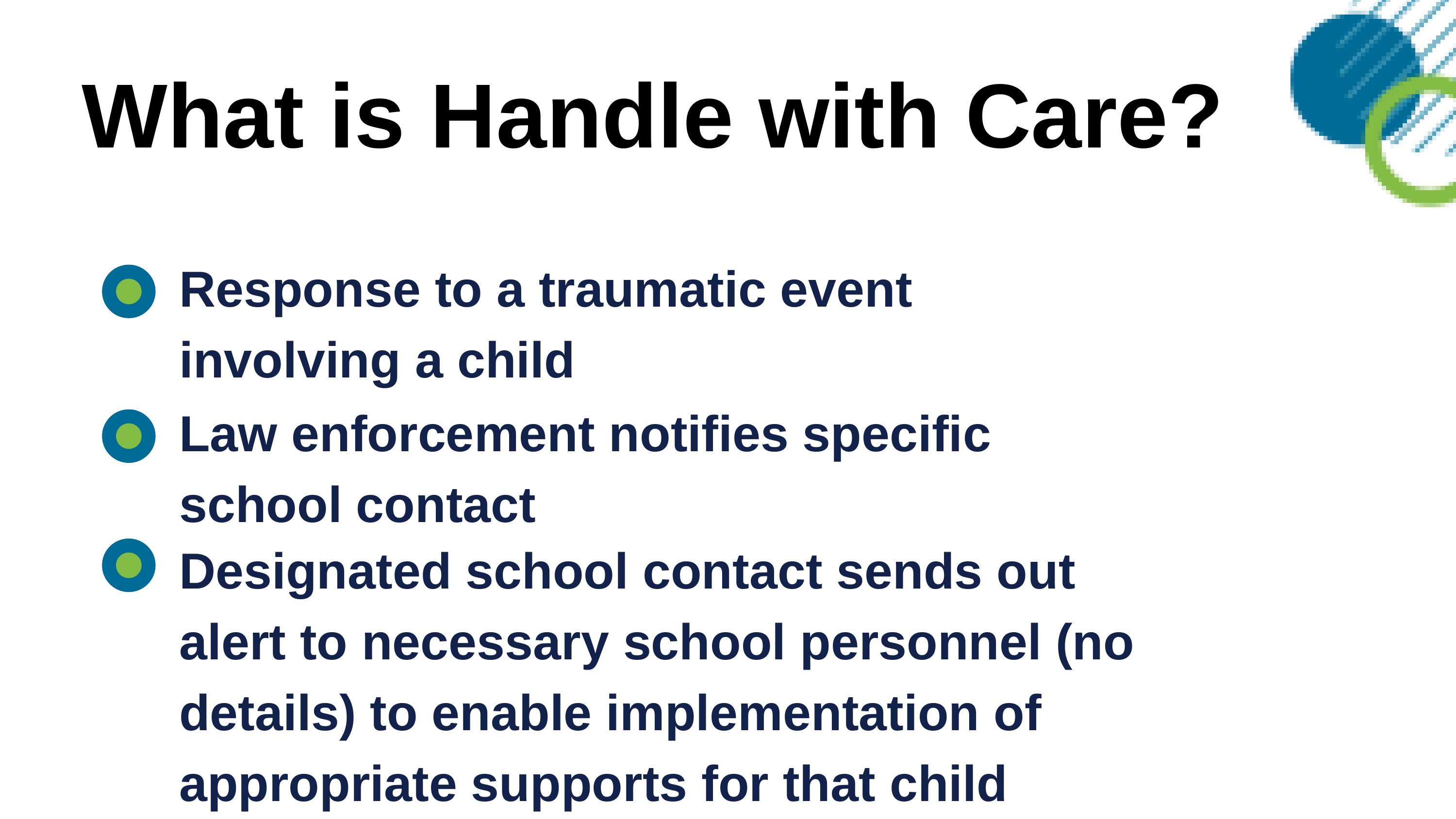

What is Handle with Care?
Response to a traumatic event involving a child

Law enforcement notifies specific school contact

Designated school contact sends out alert to necessary school personnel (no details) to enable implementation of appropriate supports for that child